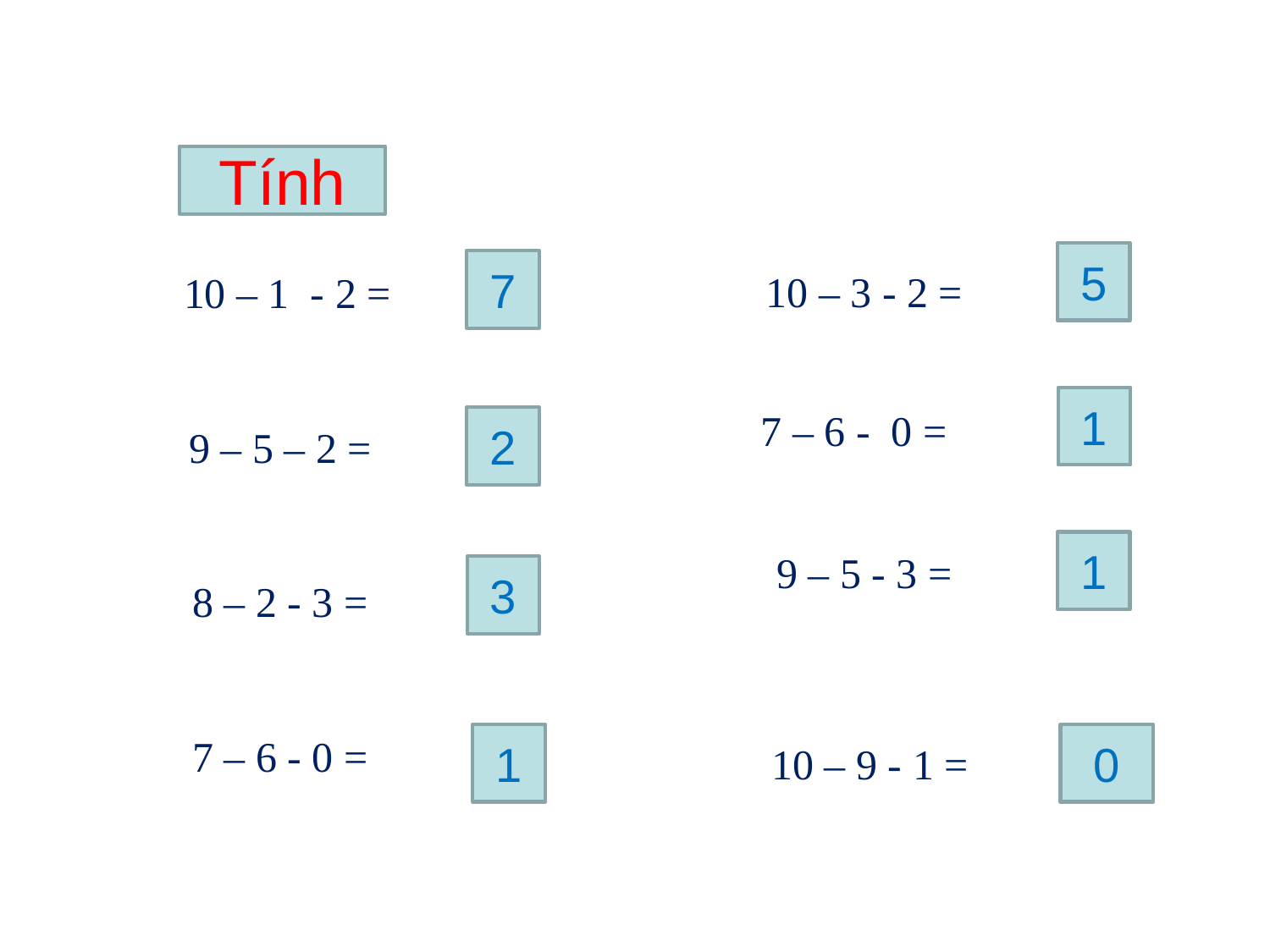

Tính
 10 – 3 - 2 =
 10 – 1  - 2 =
5
7
 7 – 6 -  0 =
 9 – 5 – 2 =
1
2
 9 – 5 - 3 =
1
 8 – 2 - 3 =
3
 7 – 6 - 0 =
 10 – 9 - 1 =
1
0